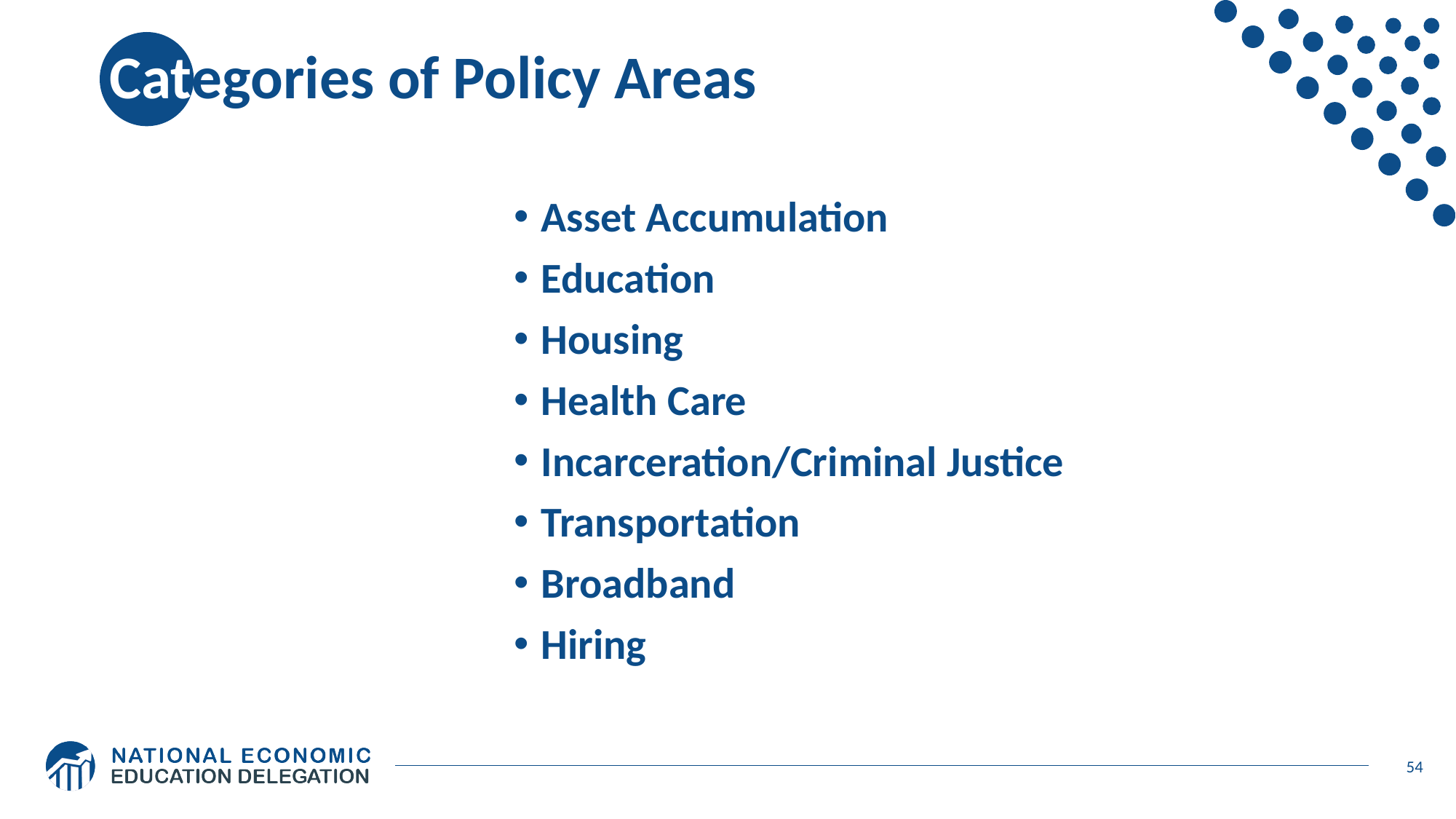

# Categories of Policy Areas
Asset Accumulation
Education
Housing
Health Care
Incarceration/Criminal Justice
Transportation
Broadband
Hiring
54